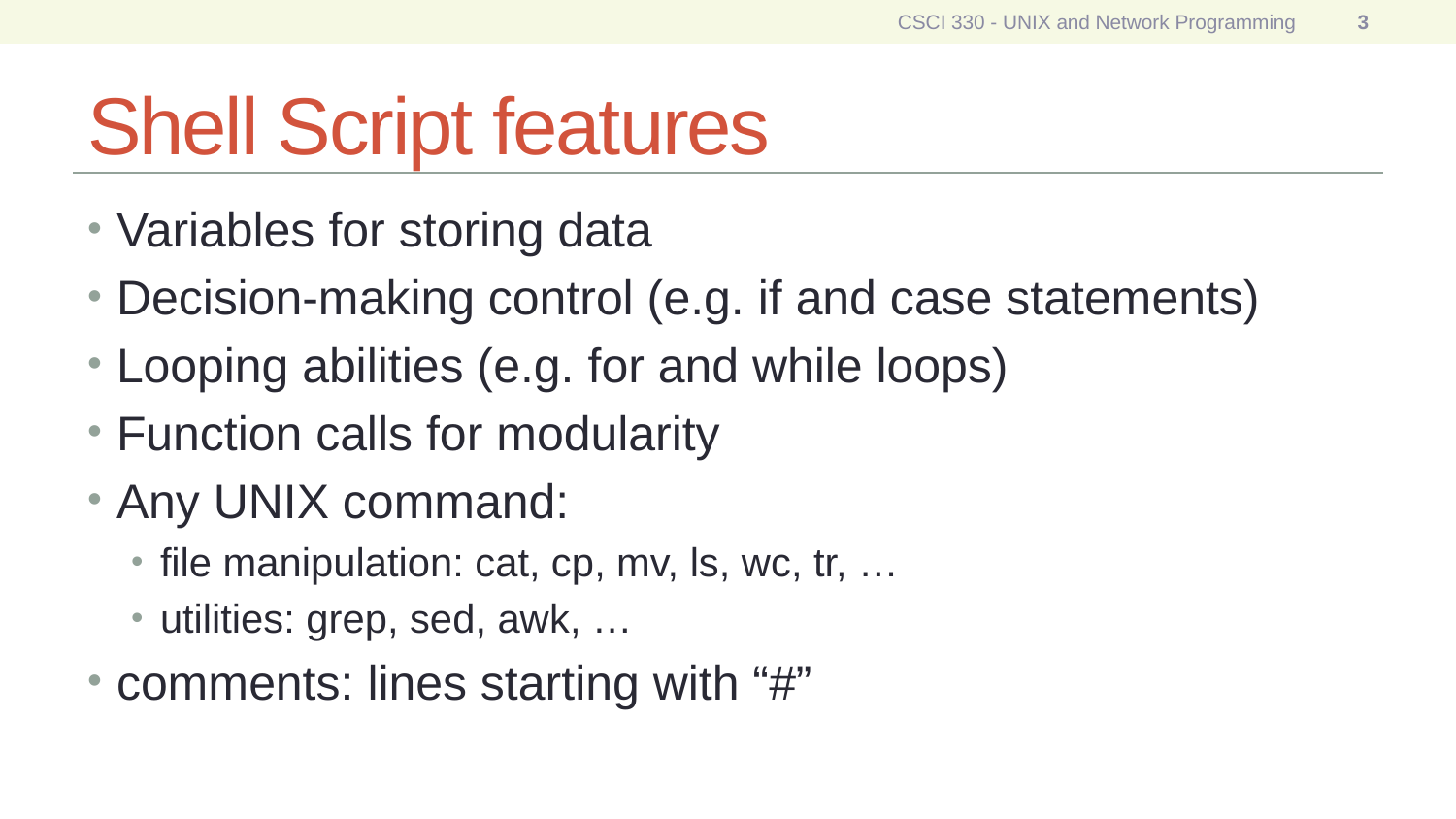

CSCI 330 - UNIX and Network Programming
3
# Shell Script features
Variables for storing data
Decision-making control (e.g. if and case statements)
Looping abilities (e.g. for and while loops)
Function calls for modularity
Any UNIX command:
file manipulation: cat, cp, mv, ls, wc, tr, …
utilities: grep, sed, awk, …
comments: lines starting with “#”